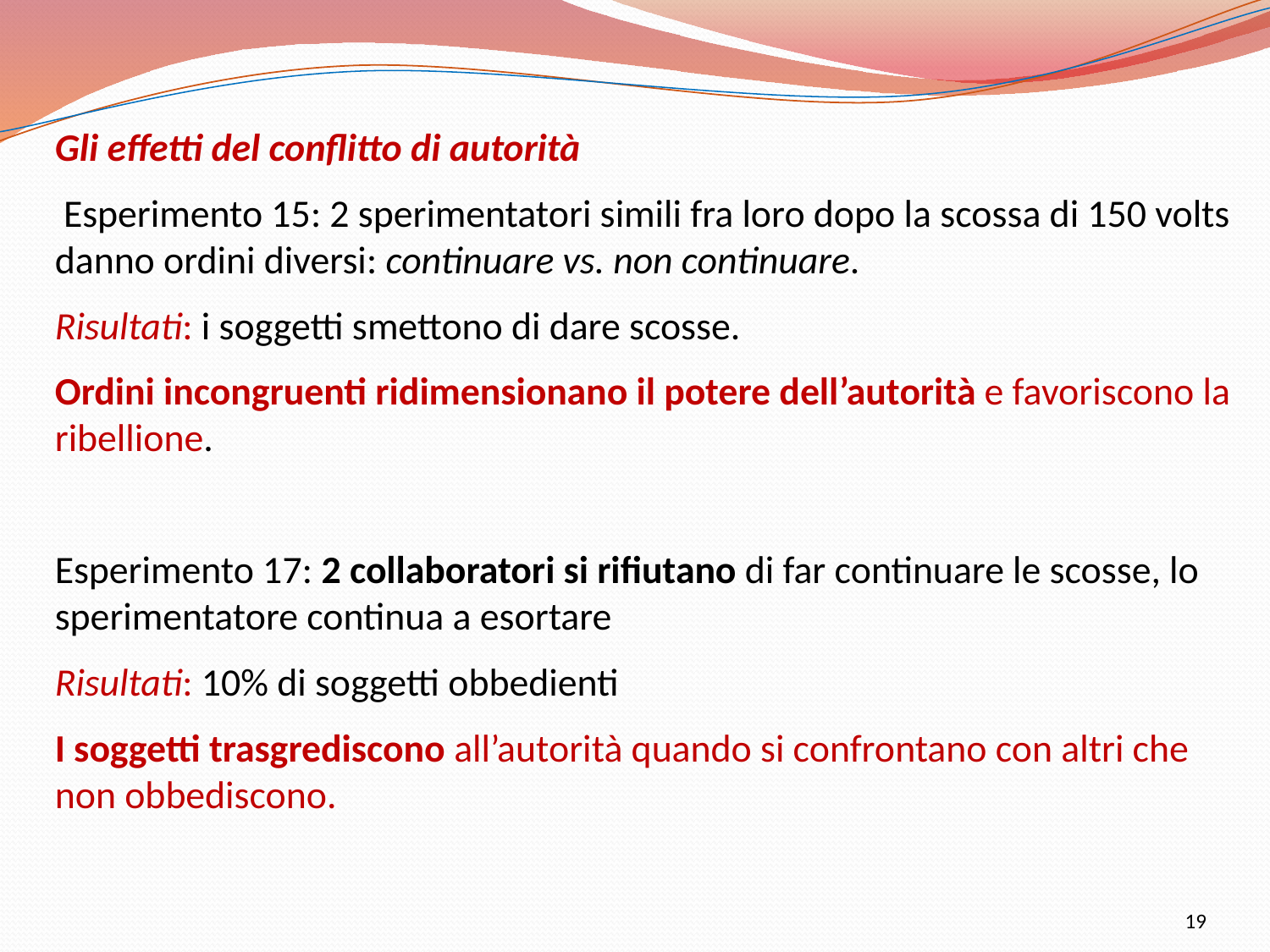

Gli effetti del conflitto di autorità
 Esperimento 15: 2 sperimentatori simili fra loro dopo la scossa di 150 volts danno ordini diversi: continuare vs. non continuare.
Risultati: i soggetti smettono di dare scosse.
Ordini incongruenti ridimensionano il potere dell’autorità e favoriscono la ribellione.

Esperimento 17: 2 collaboratori si rifiutano di far continuare le scosse, lo sperimentatore continua a esortare
Risultati: 10% di soggetti obbedienti
I soggetti trasgrediscono all’autorità quando si confrontano con altri che non obbediscono.

19